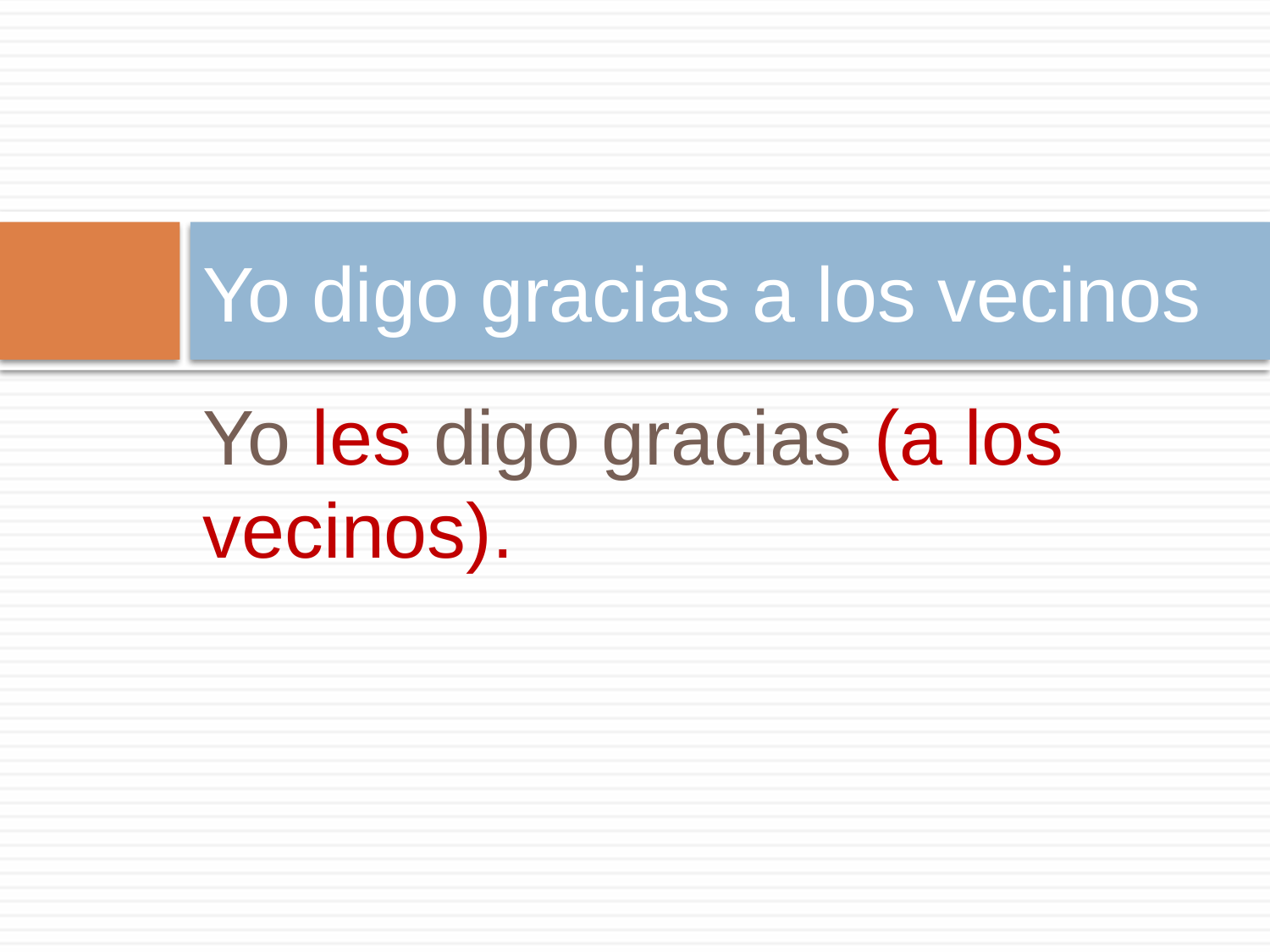

# Yo digo gracias a los vecinos
Yo les digo gracias (a los vecinos).